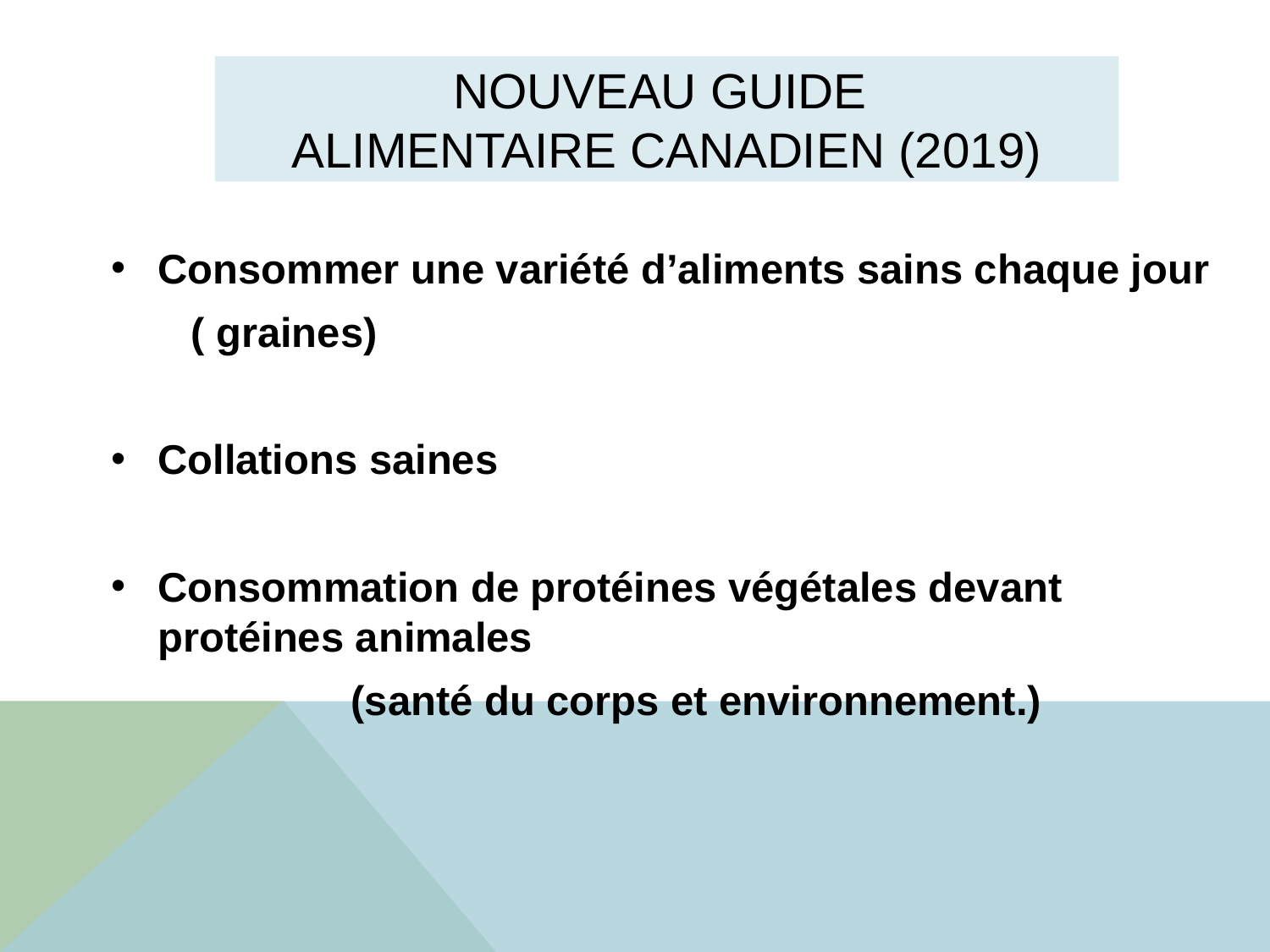

# Nouveau guide alimentaire canadien (2019)
Consommer une variété d’aliments sains chaque jour
       ( graines)

Collations saines

Consommation de protéines végétales devant protéines animales
                     (santé du corps et environnement.)